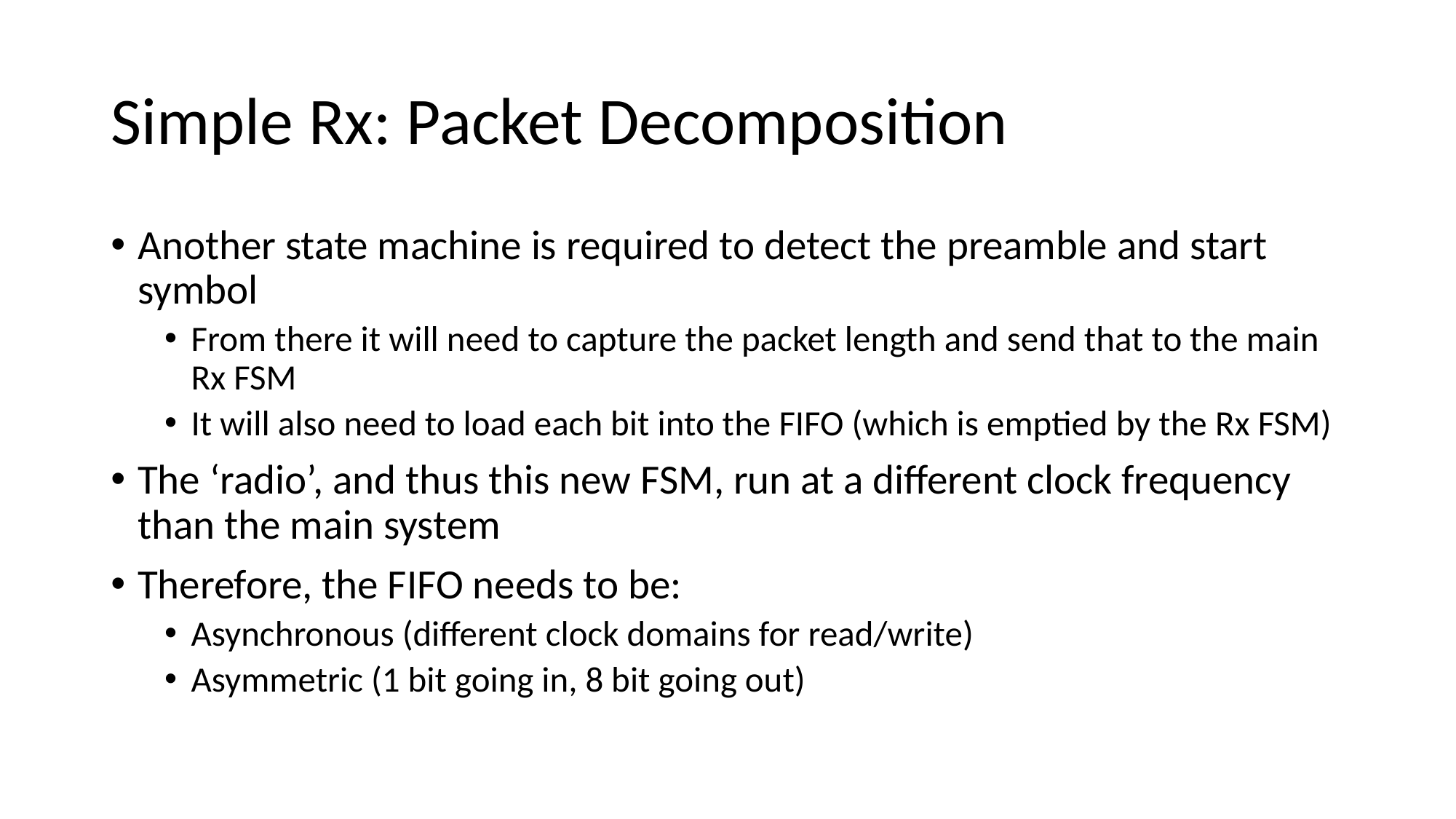

# Simple Rx: Packet Decomposition
Another state machine is required to detect the preamble and start symbol
From there it will need to capture the packet length and send that to the main Rx FSM
It will also need to load each bit into the FIFO (which is emptied by the Rx FSM)
The ‘radio’, and thus this new FSM, run at a different clock frequency than the main system
Therefore, the FIFO needs to be:
Asynchronous (different clock domains for read/write)
Asymmetric (1 bit going in, 8 bit going out)